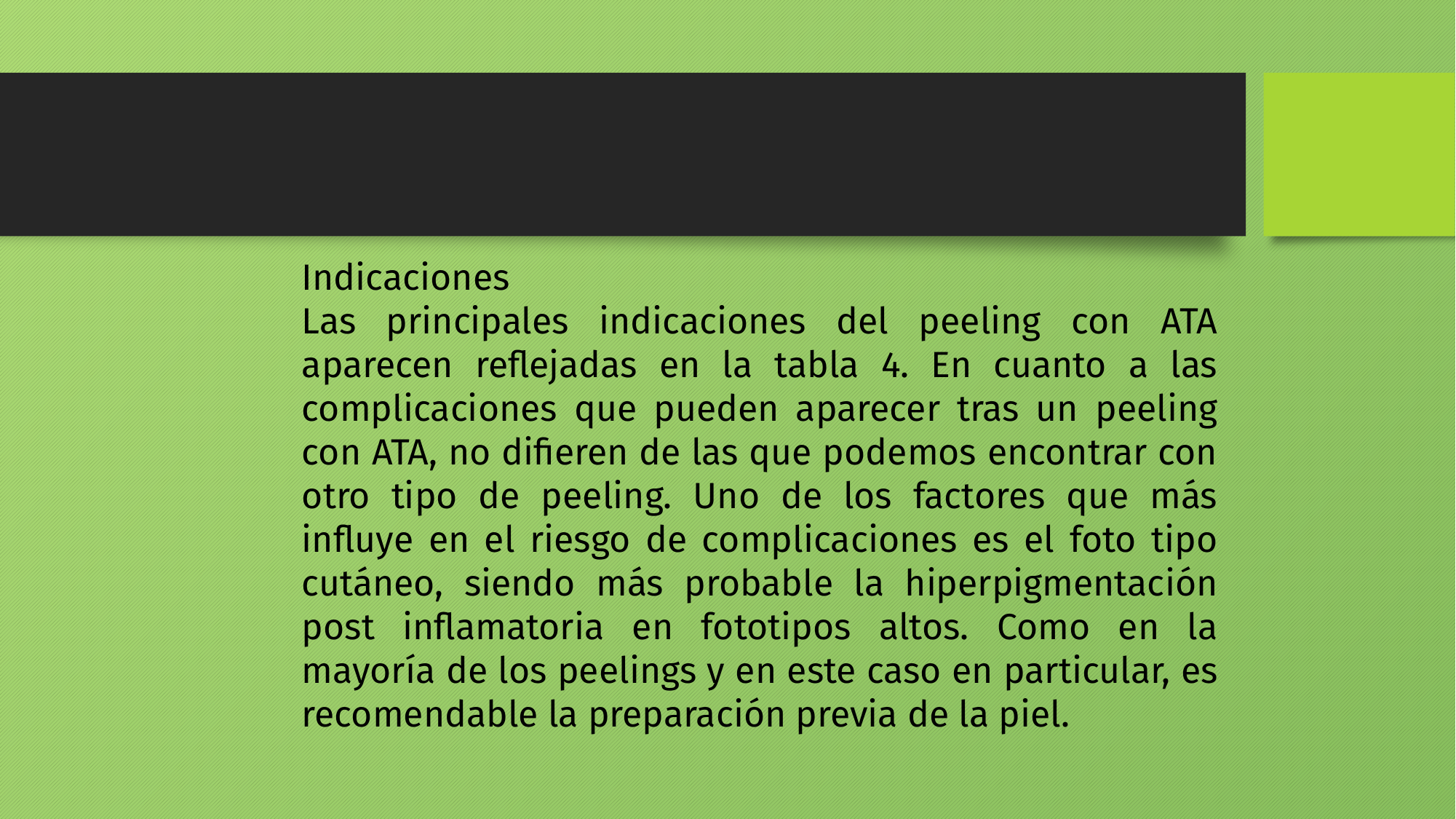

#
Indicaciones
Las principales indicaciones del peeling con ATA aparecen reflejadas en la tabla 4. En cuanto a las complicaciones que pueden aparecer tras un peeling con ATA, no difieren de las que podemos encontrar con otro tipo de peeling. Uno de los factores que más influye en el riesgo de complicaciones es el foto tipo cutáneo, siendo más probable la hiperpigmentación post inflamatoria en fototipos altos. Como en la mayoría de los peelings y en este caso en particular, es recomendable la preparación previa de la piel.